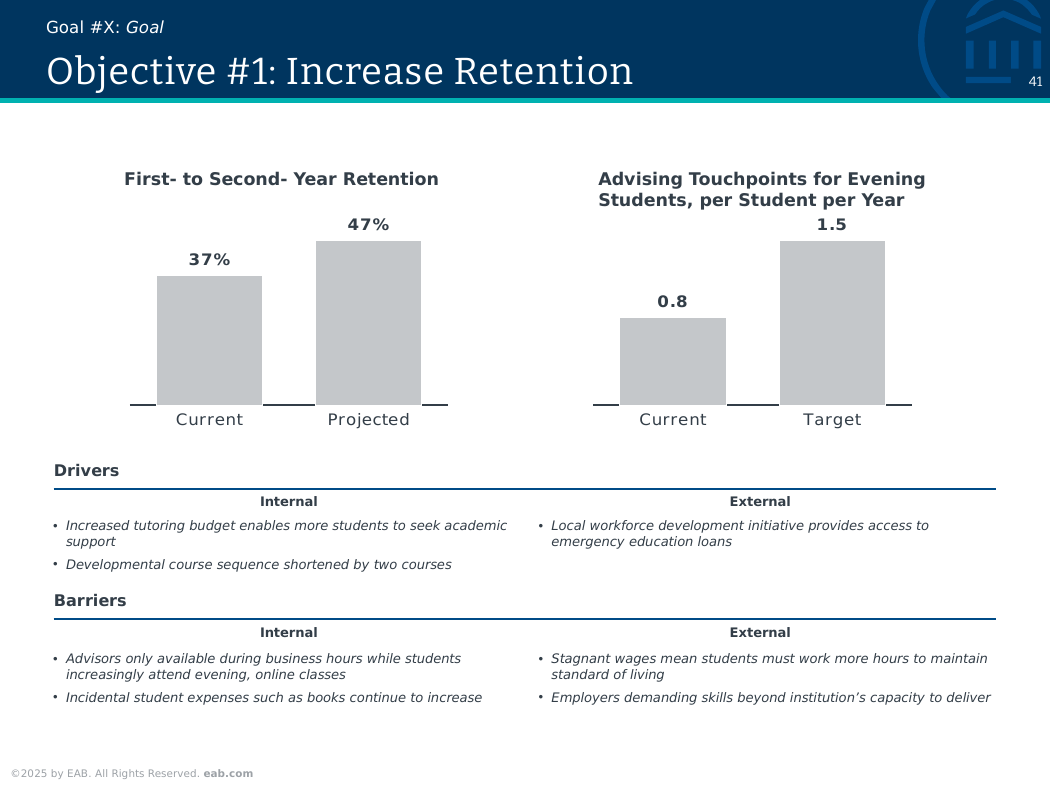

Goal #X: Goal
# Objective #1: Increase Retention

First- to Second- Year Retention
Advising Touchpoints for Evening Students, per Student per Year

### Chart

| Category | Series 1 |
|---|---|
| Current | 0.37 |
| Projected | 0.47 |

### Chart

| Category | Series 1 |
|---|---|
| Current | 0.8 |
| Target | 1.5 |
Drivers
Internal
External
Increased tutoring budget enables more students to seek academic support
Developmental course sequence shortened by two courses
Local workforce development initiative provides access to emergency education loans
Barriers
Internal
External
Advisors only available during business hours while students increasingly attend evening, online classes
Incidental student expenses such as books continue to increase
Stagnant wages mean students must work more hours to maintain standard of living
Employers demanding skills beyond institution’s capacity to deliver